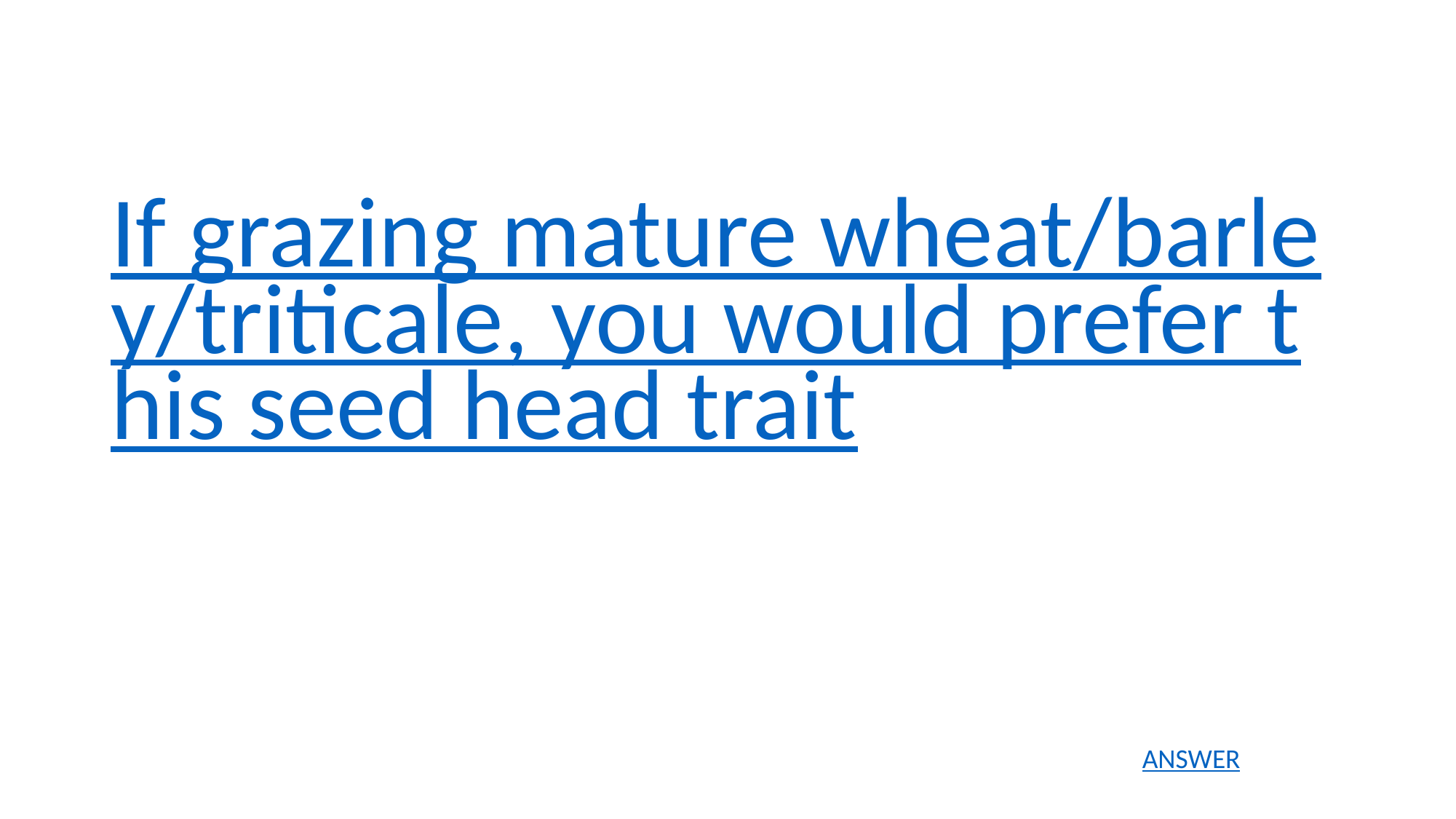

If grazing mature wheat/barley/triticale, you would prefer this seed head trait
ANSWER